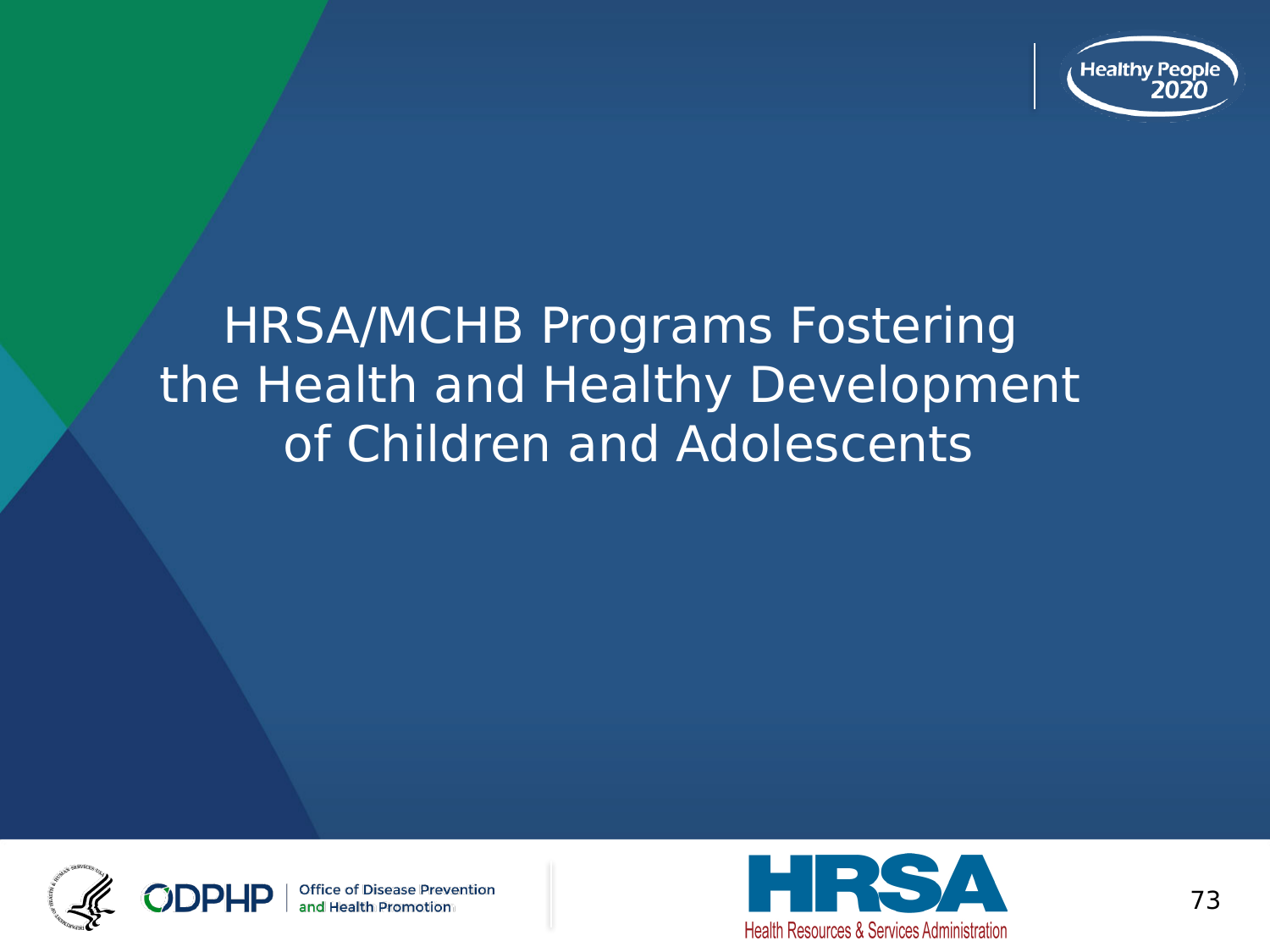

# HRSA/MCHB Programs Fostering the Health and Healthy Development of Children and Adolescents
73